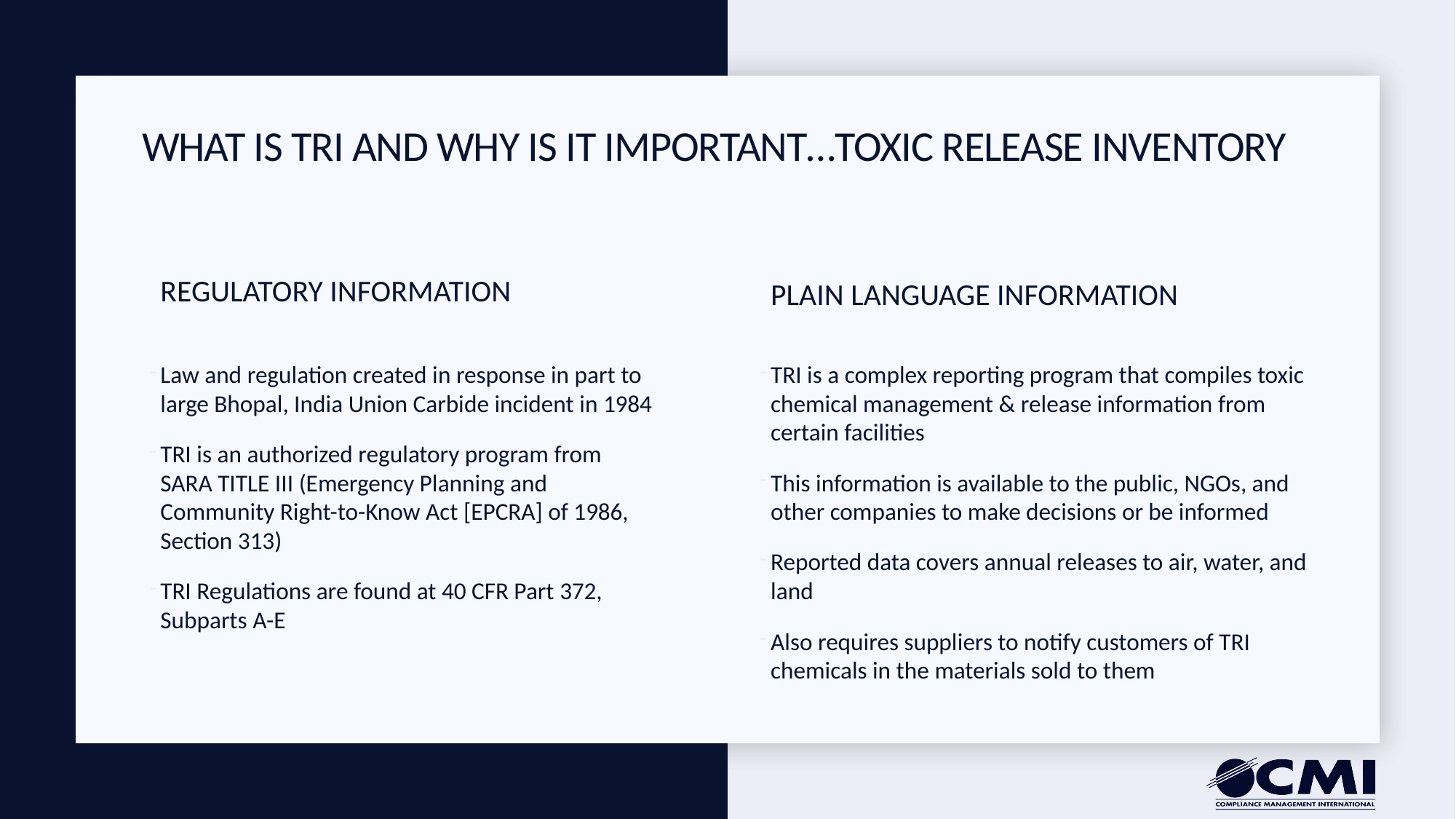

# What is tri and why is it important…Toxic release inventory
Regulatory information
Plain Language information
TRI is a complex reporting program that compiles toxic chemical management & release information from certain facilities
This information is available to the public, NGOs, and other companies to make decisions or be informed
Reported data covers annual releases to air, water, and land
Also requires suppliers to notify customers of TRI chemicals in the materials sold to them

Law and regulation created in response in part to large Bhopal, India Union Carbide incident in 1984
TRI is an authorized regulatory program from SARA TITLE III (Emergency Planning and Community Right-to-Know Act [EPCRA] of 1986, Section 313)
TRI Regulations are found at 40 CFR Part 372, Subparts A-E